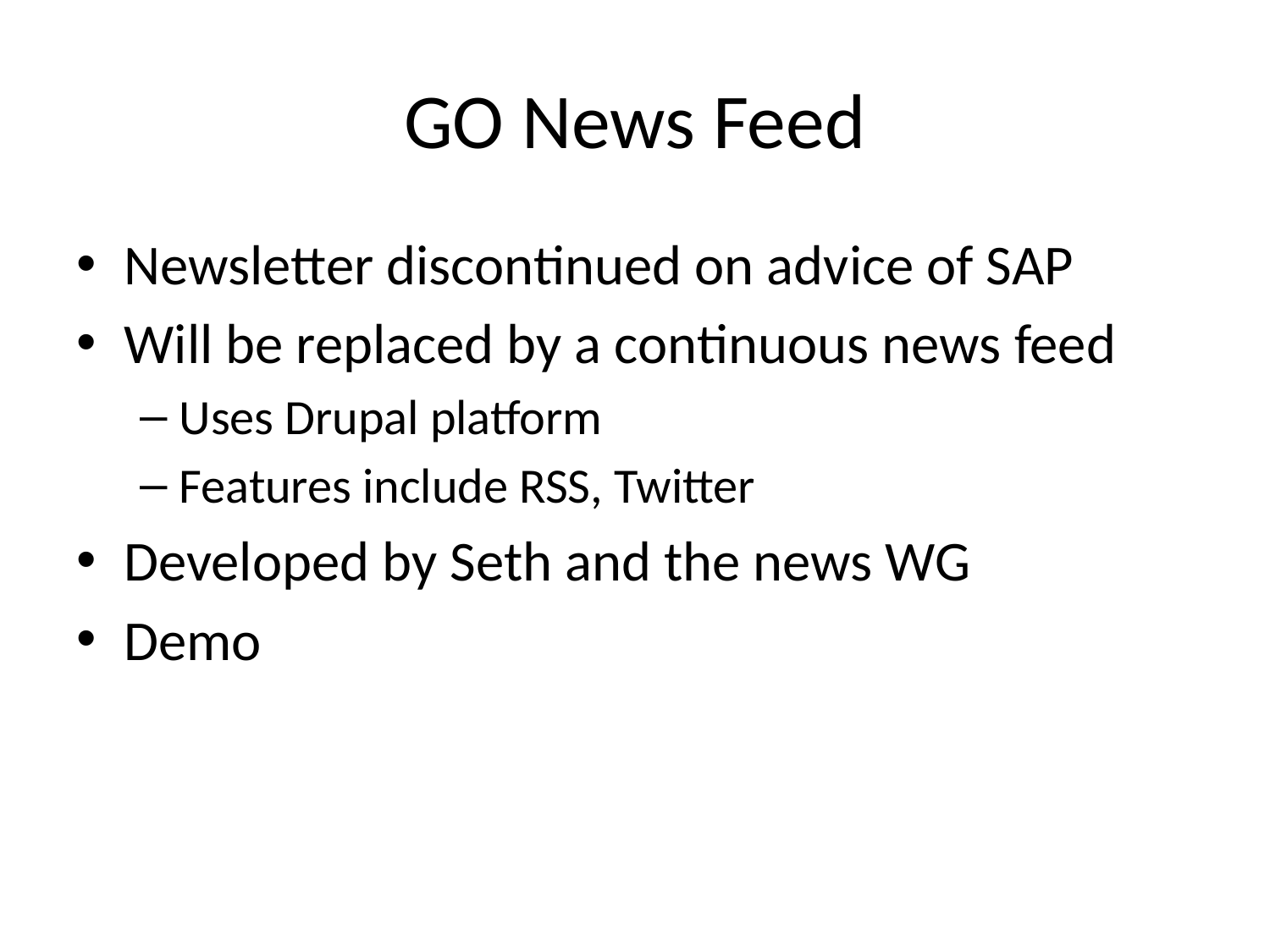

# GO News Feed
Newsletter discontinued on advice of SAP
Will be replaced by a continuous news feed
Uses Drupal platform
Features include RSS, Twitter
Developed by Seth and the news WG
Demo